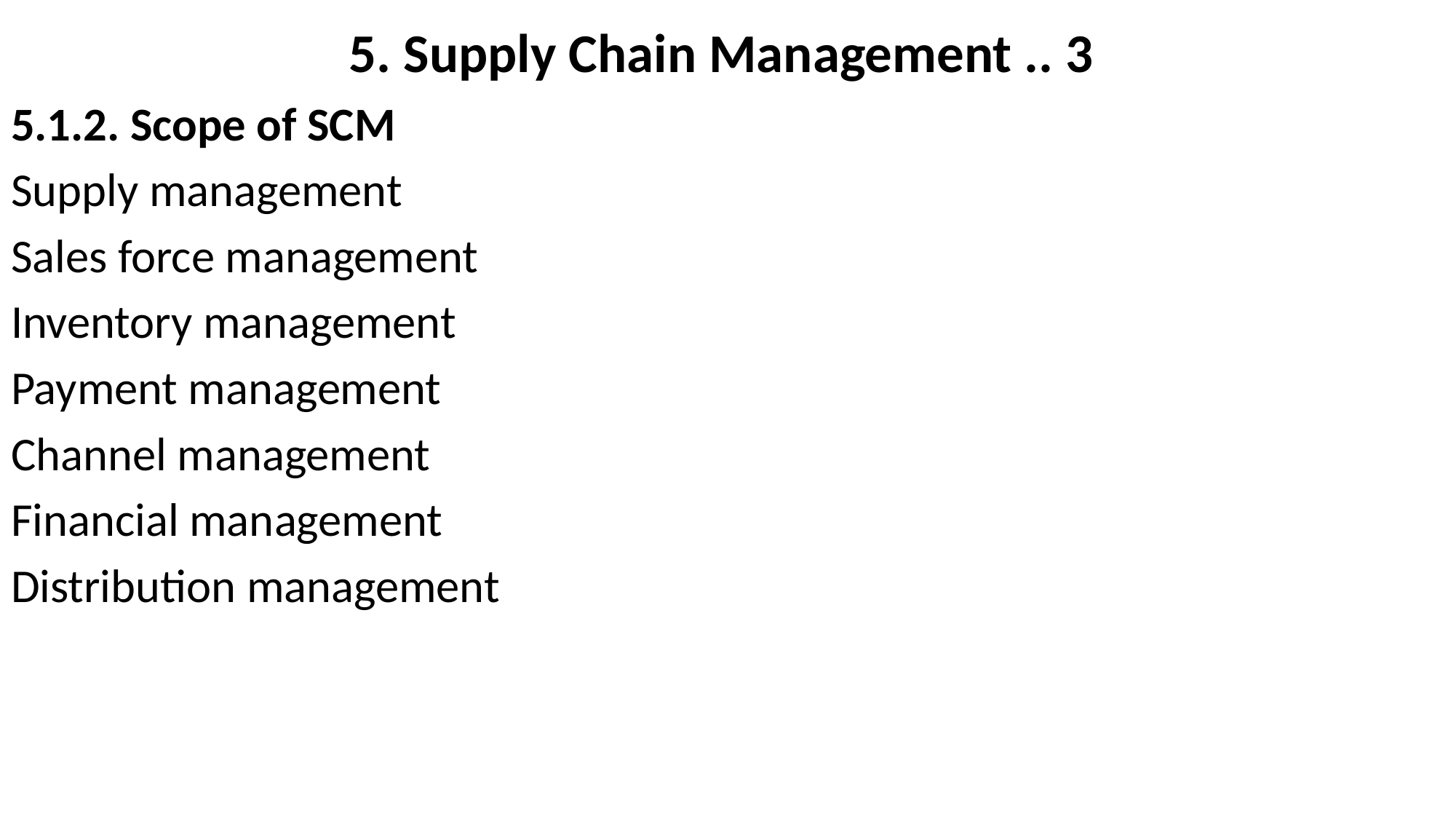

# 5. Supply Chain Management .. 3
5.1.2. Scope of SCM
Supply management
Sales force management
Inventory management
Payment management
Channel management
Financial management
Distribution management